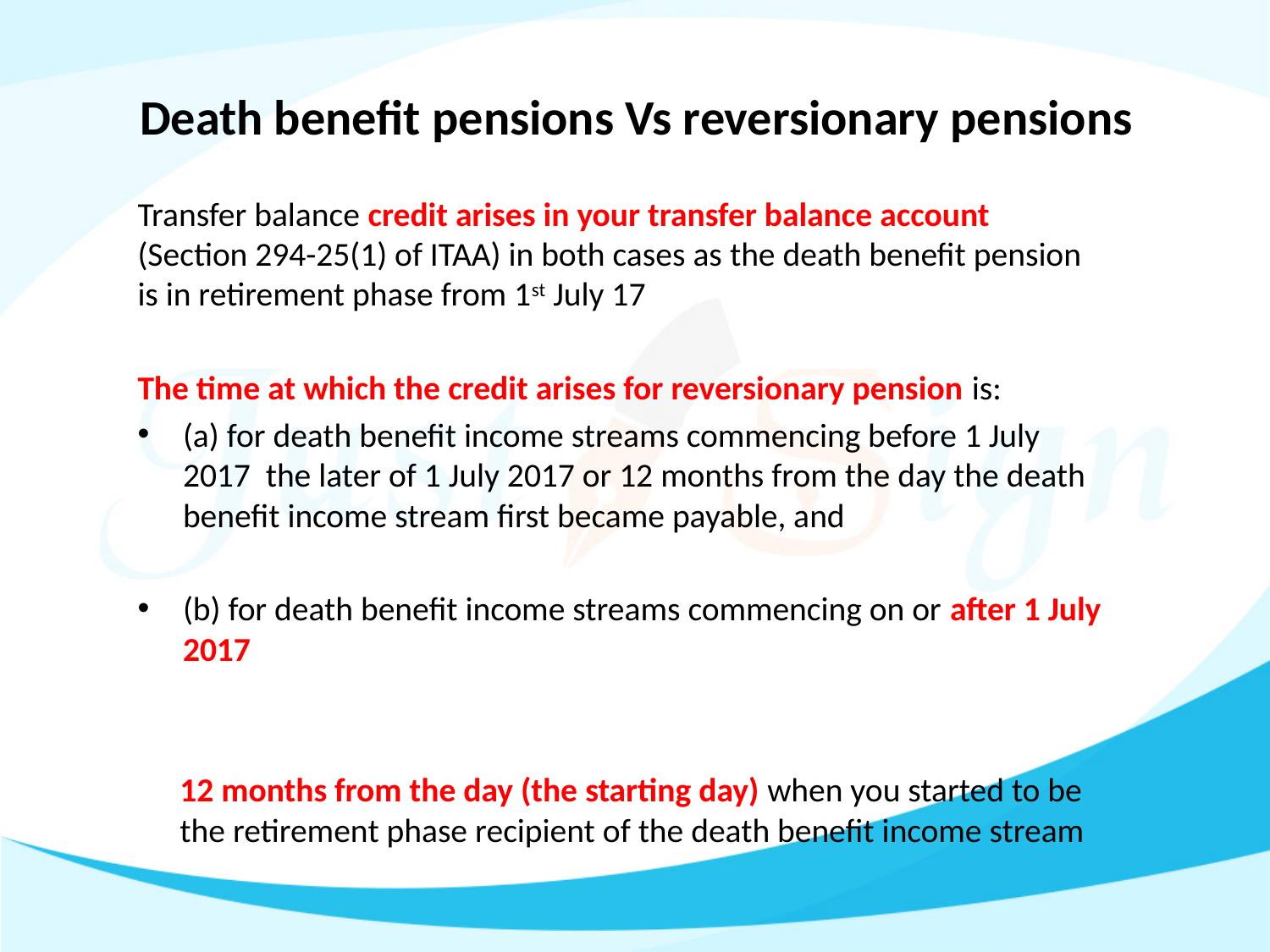

# Death benefit pensions Vs reversionary pensions
Transfer balance credit arises in your transfer balance account  (Section 294-25(1) of ITAA) in both cases as the death benefit pension is in retirement phase from 1st July 17

The time at which the credit arises for reversionary pension is:
(a) for death benefit income streams commencing before 1 July 2017  the later of 1 July 2017 or 12 months from the day the death benefit income stream first became payable, and

(b) for death benefit income streams commencing on or after 1 July 2017

	12 months from the day (the starting day) when you started to be the retirement phase recipient of the death benefit income stream